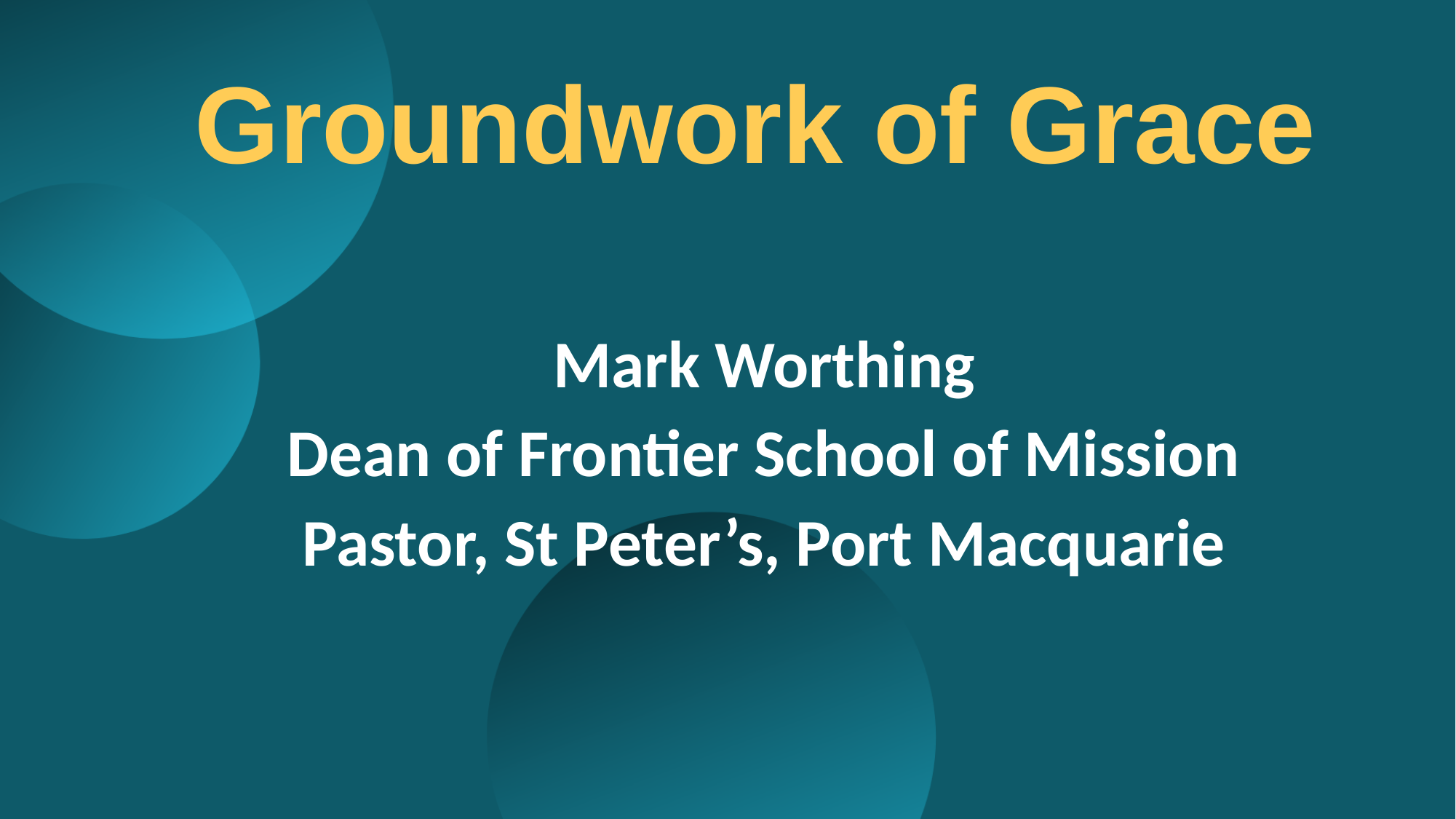

Groundwork of Grace

Mark Worthing
Dean of Frontier School of Mission
Pastor, St Peter’s, Port Macquarie